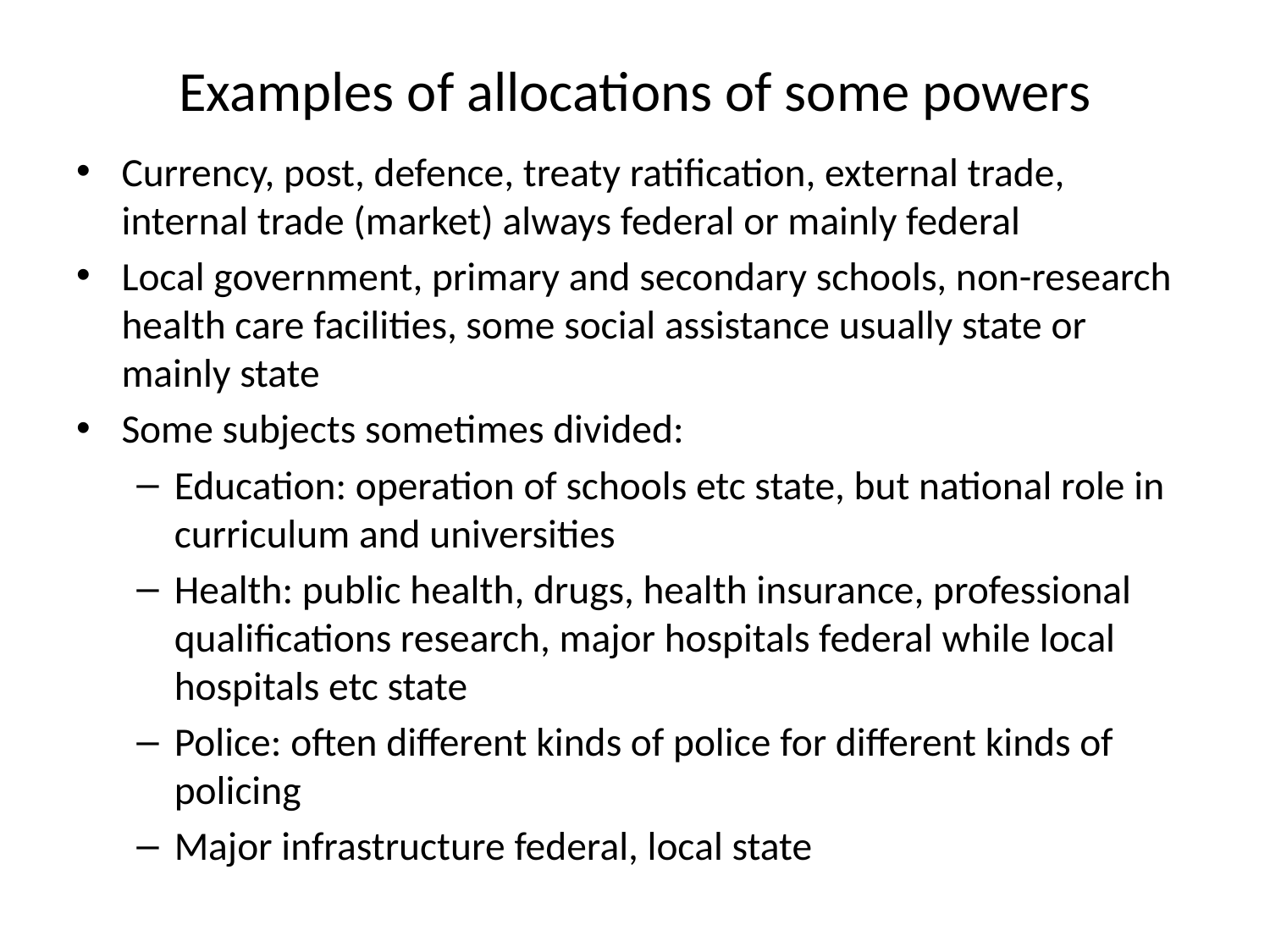

# Examples of allocations of some powers
Currency, post, defence, treaty ratification, external trade, internal trade (market) always federal or mainly federal
Local government, primary and secondary schools, non-research health care facilities, some social assistance usually state or mainly state
Some subjects sometimes divided:
Education: operation of schools etc state, but national role in curriculum and universities
Health: public health, drugs, health insurance, professional qualifications research, major hospitals federal while local hospitals etc state
Police: often different kinds of police for different kinds of policing
Major infrastructure federal, local state